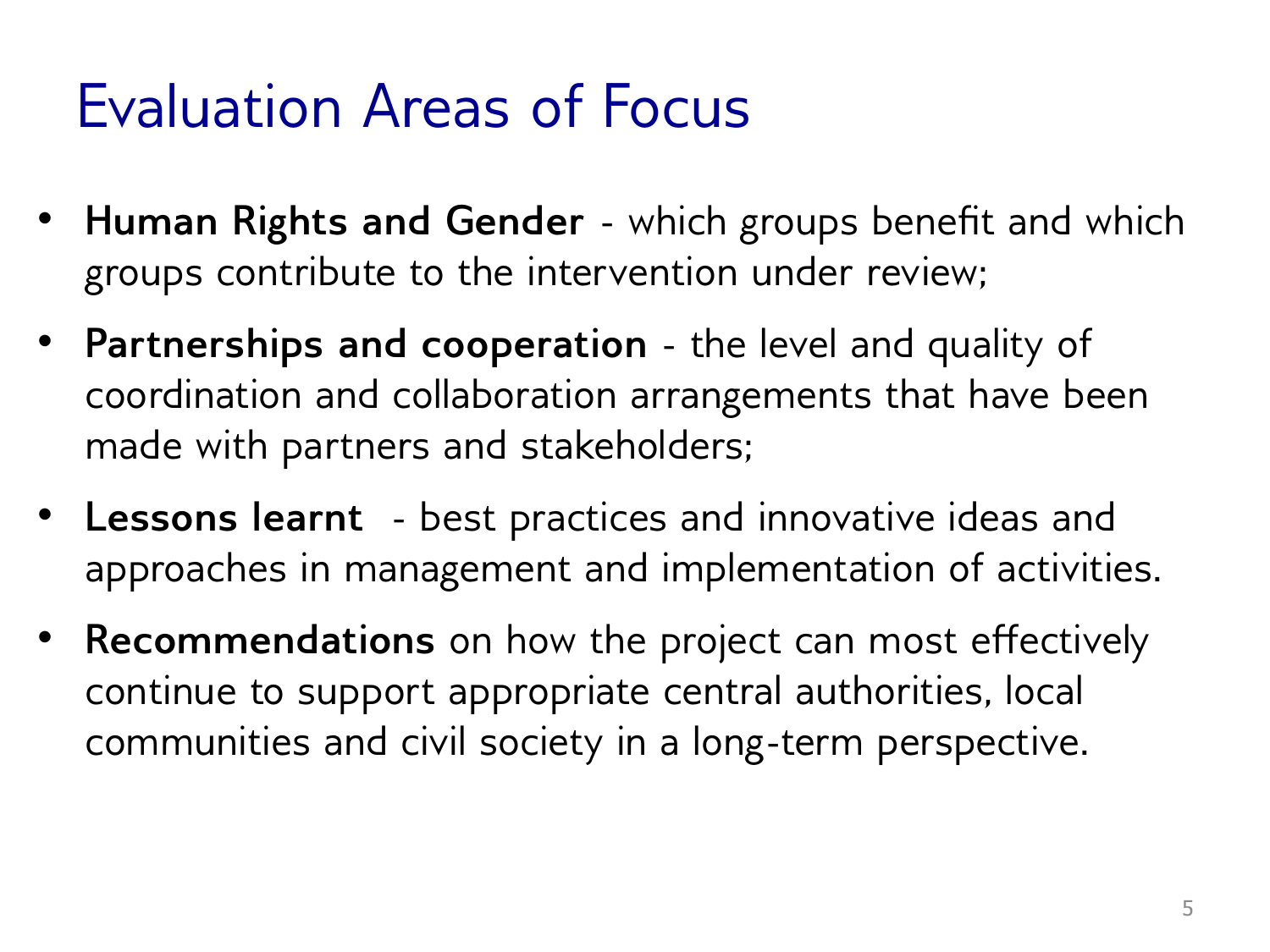

# Evaluation Areas of Focus
Human Rights and Gender - which groups benefit and which groups contribute to the intervention under review;
Partnerships and cooperation - the level and quality of coordination and collaboration arrangements that have been made with partners and stakeholders;
Lessons learnt  - best practices and innovative ideas and approaches in management and implementation of activities.
Recommendations on how the project can most effectively continue to support appropriate central authorities, local communities and civil society in a long-term perspective.

5